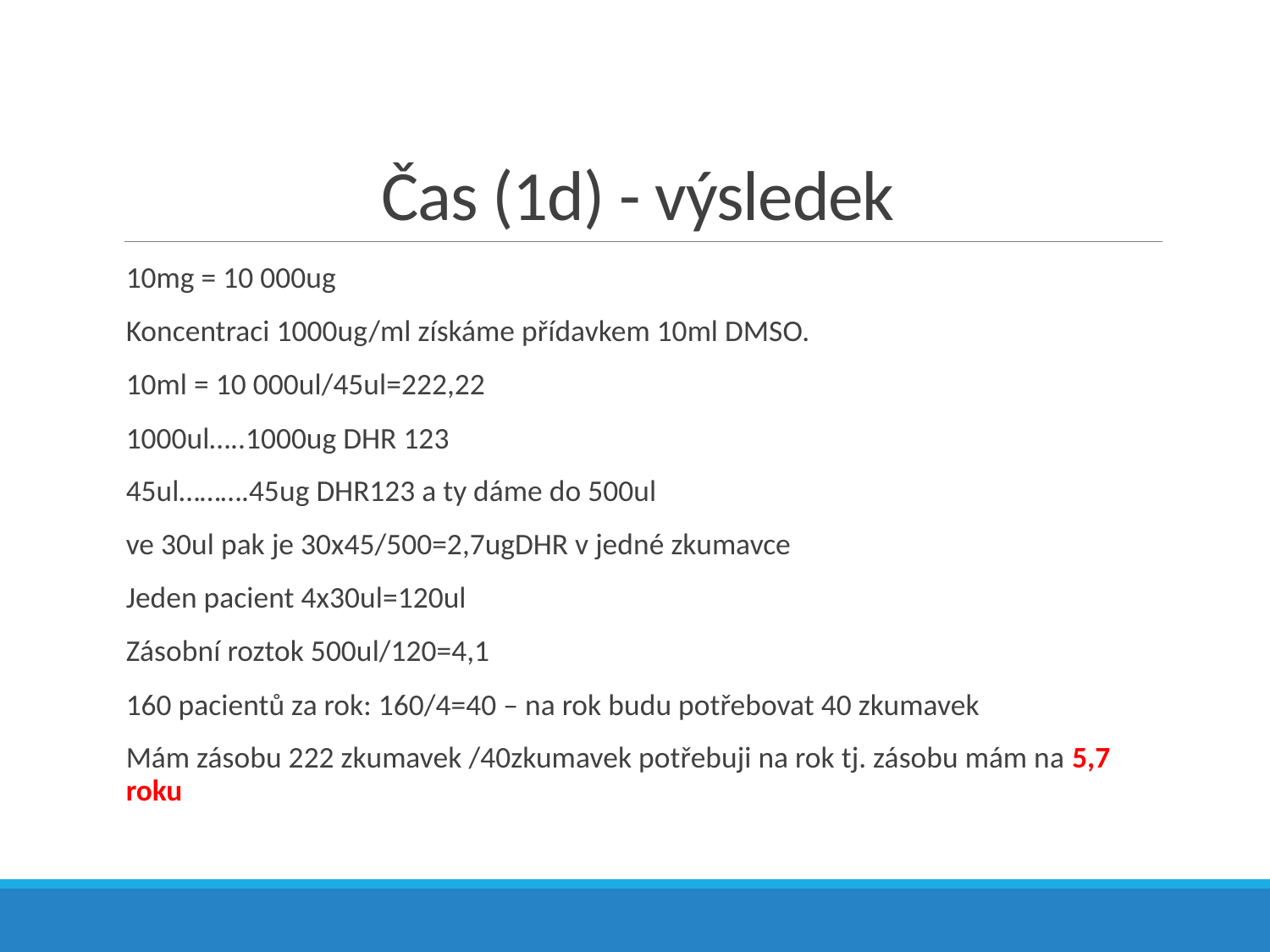

# Čas (1d) - výsledek
10mg = 10 000ug
Koncentraci 1000ug/ml získáme přídavkem 10ml DMSO.
10ml = 10 000ul/45ul=222,22
1000ul…..1000ug DHR 123
45ul……….45ug DHR123 a ty dáme do 500ul
ve 30ul pak je 30x45/500=2,7ugDHR v jedné zkumavce
Jeden pacient 4x30ul=120ul
Zásobní roztok 500ul/120=4,1
160 pacientů za rok: 160/4=40 – na rok budu potřebovat 40 zkumavek
Mám zásobu 222 zkumavek /40zkumavek potřebuji na rok tj. zásobu mám na 5,7 roku